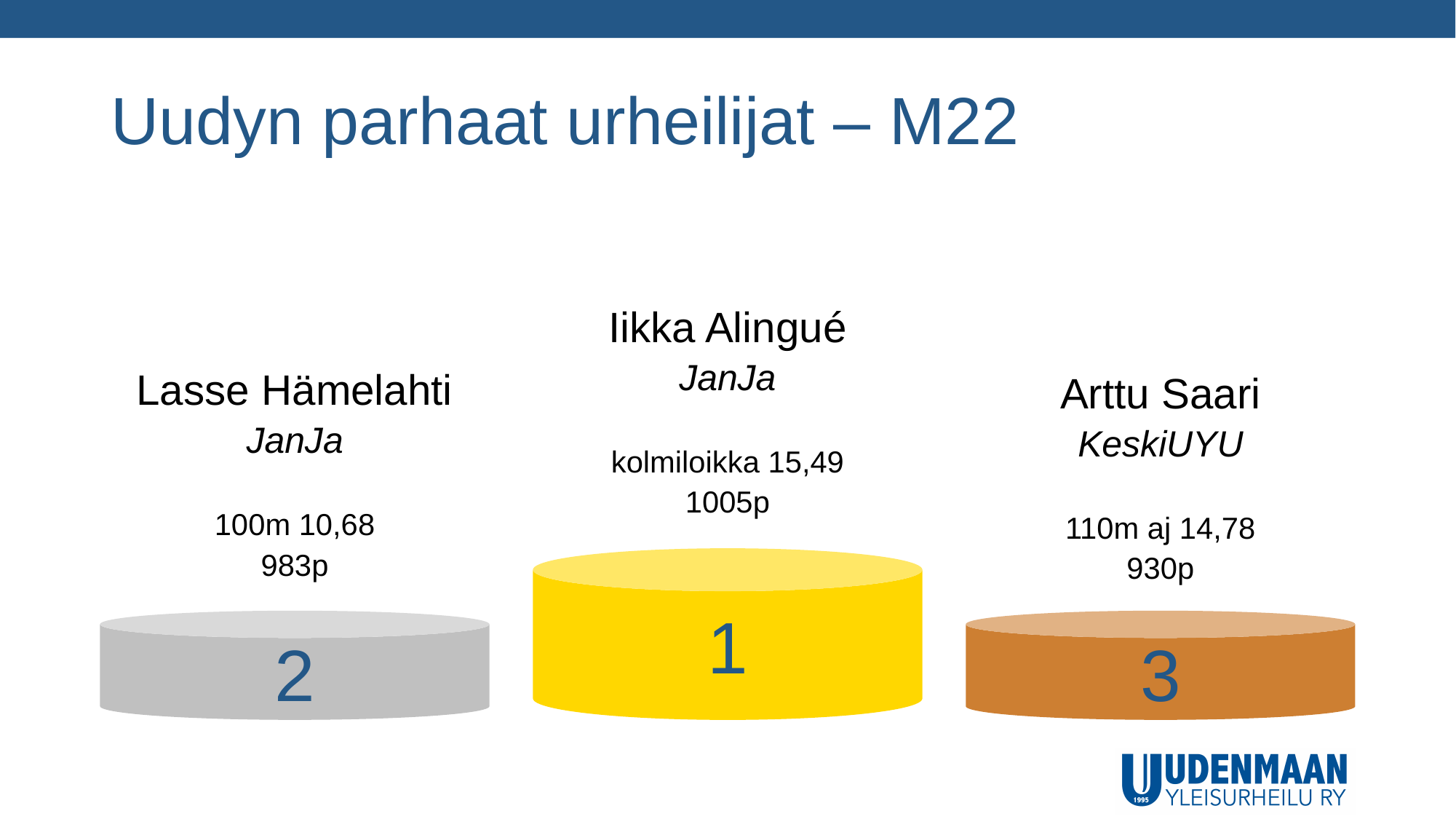

# Uudyn parhaat urheilijat – M22
Iikka Alingué
JanJa

kolmiloikka 15,49
1005p

Lasse Hämelahti
JanJa

100m 10,68
983p
Arttu Saari
KeskiUYU

110m aj 14,78
930p